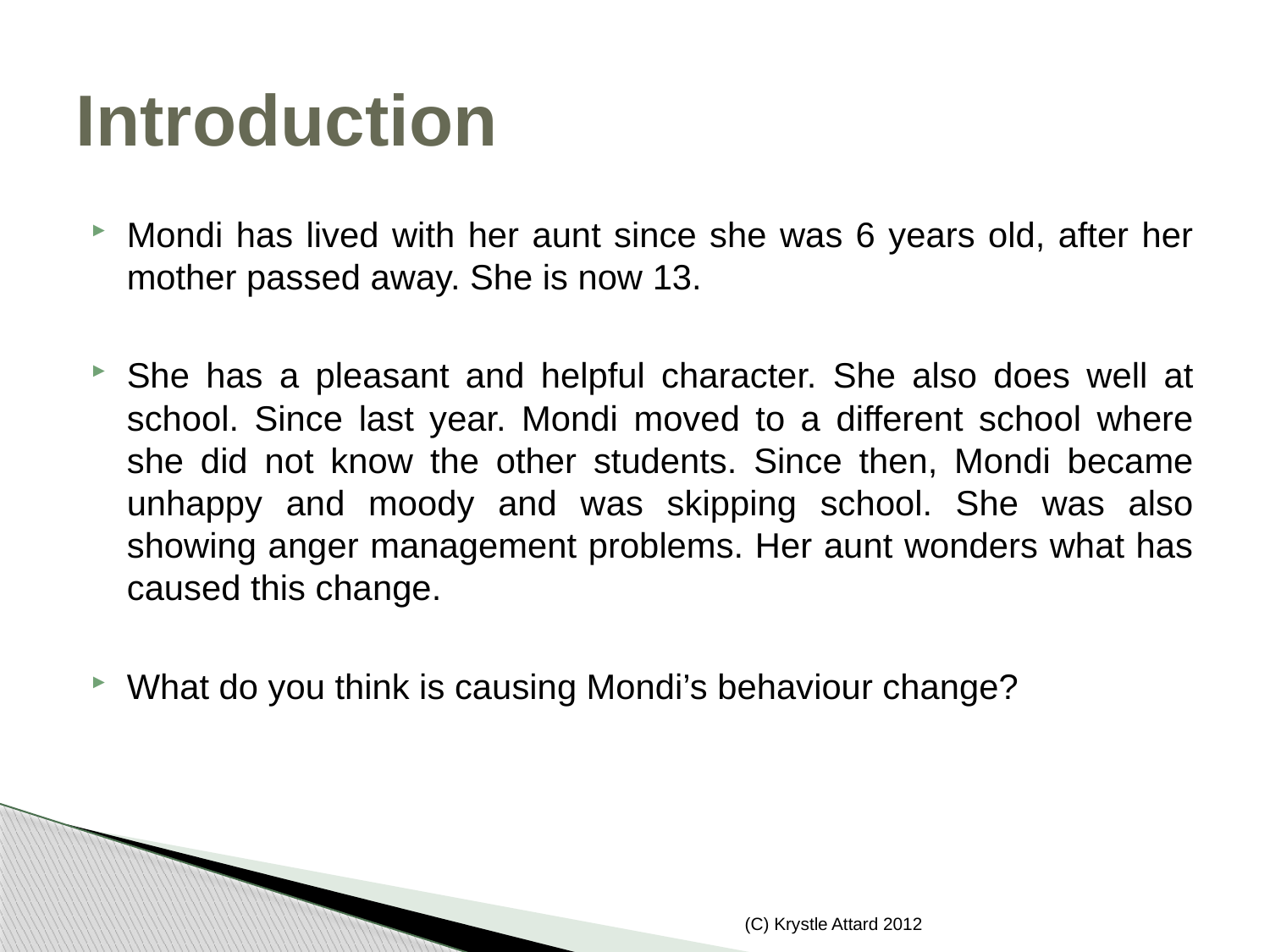

# Introduction
Mondi has lived with her aunt since she was 6 years old, after her mother passed away. She is now 13.

She has a pleasant and helpful character. She also does well at school. Since last year. Mondi moved to a different school where she did not know the other students. Since then, Mondi became unhappy and moody and was skipping school. She was also showing anger management problems. Her aunt wonders what has caused this change.

What do you think is causing Mondi’s behaviour change?
(C) Krystle Attard 2012